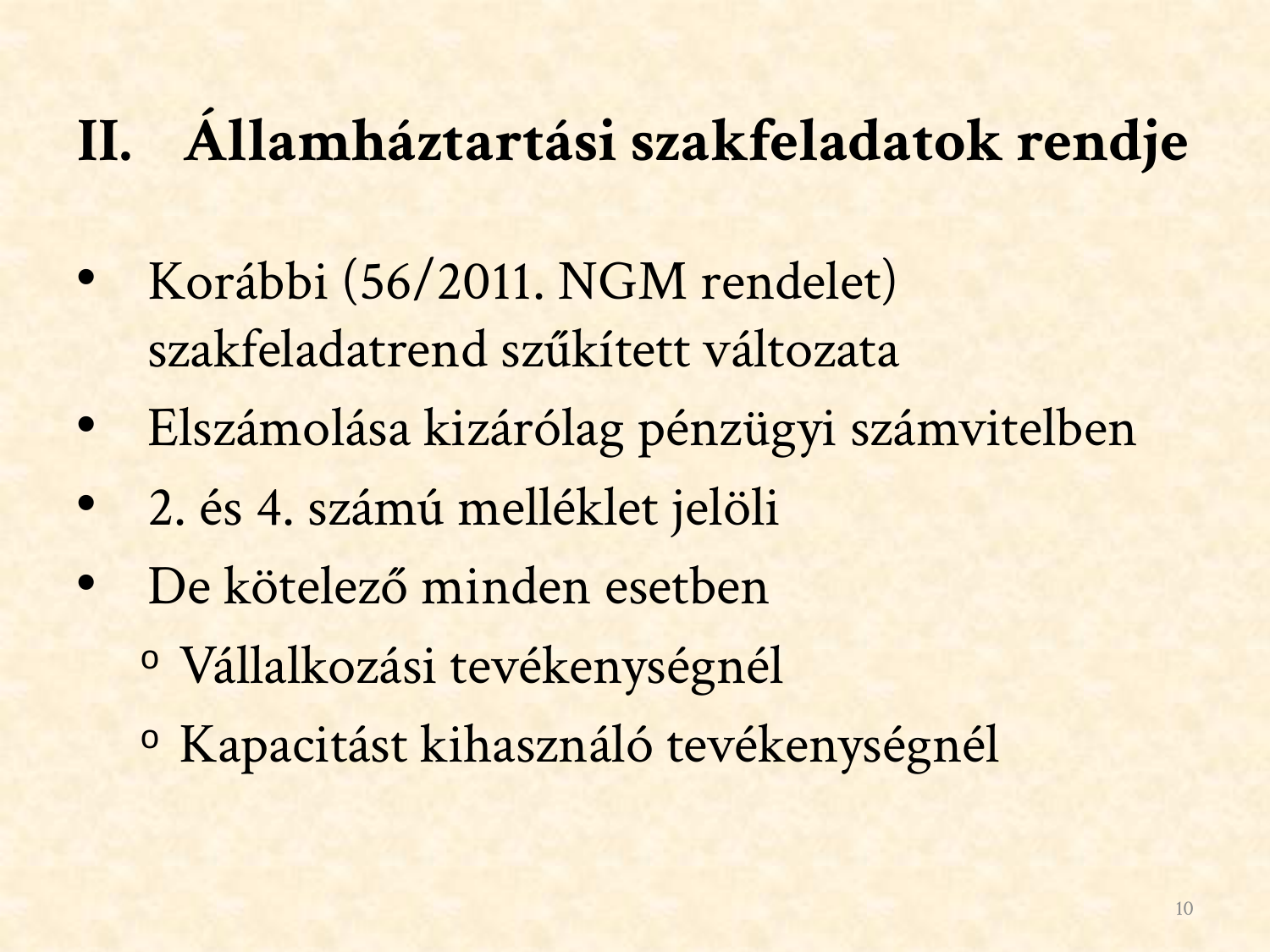

# Államháztartási szakfeladatok rendje
Korábbi (56/2011. NGM rendelet) szakfeladatrend szűkített változata
Elszámolása kizárólag pénzügyi számvitelben
2. és 4. számú melléklet jelöli
De kötelező minden esetben
Vállalkozási tevékenységnél
Kapacitást kihasználó tevékenységnél
10